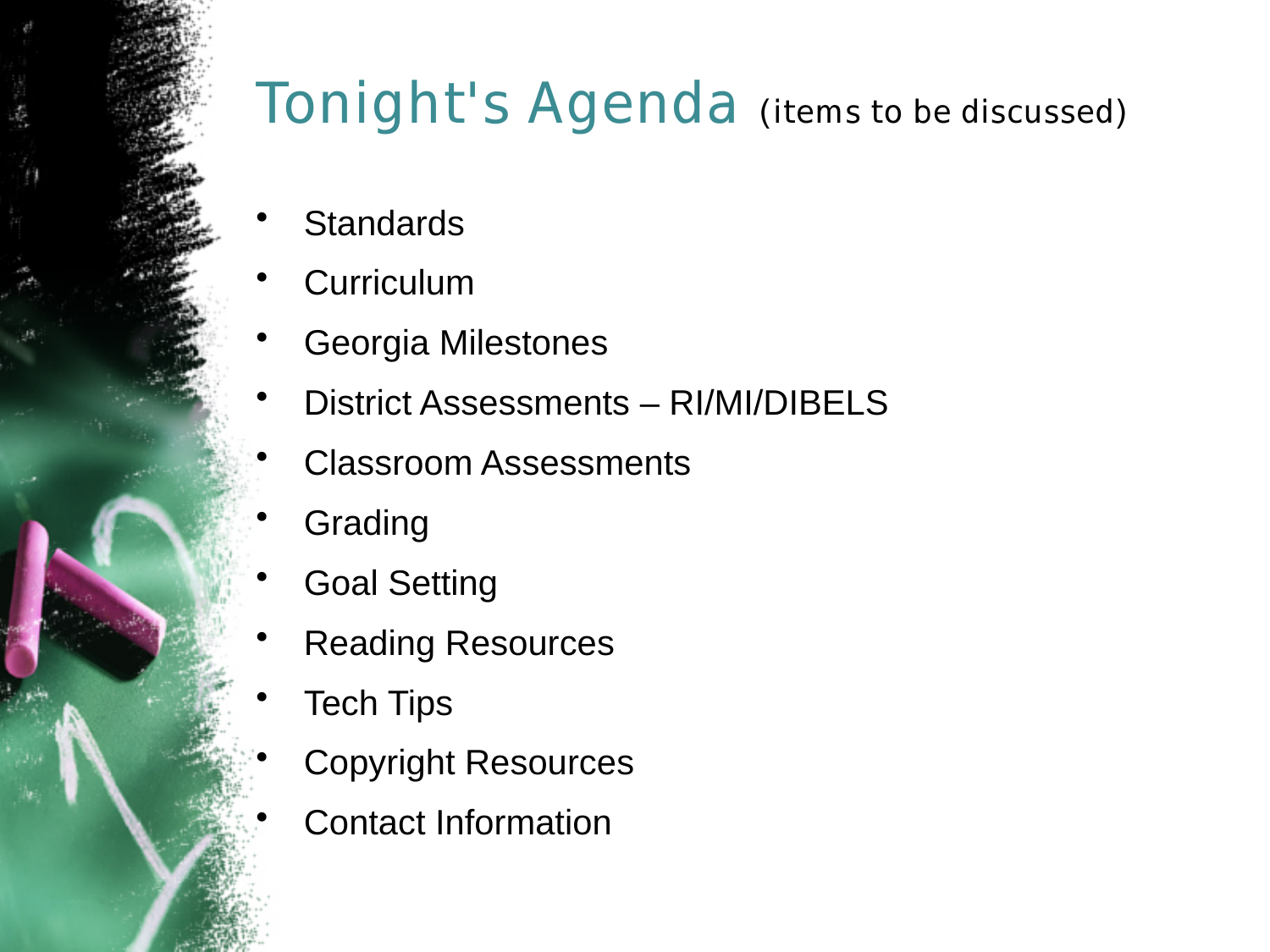

# Tonight's Agenda (items to be discussed)
Standards
Curriculum
Georgia Milestones
District Assessments – RI/MI/DIBELS
Classroom Assessments
Grading
Goal Setting
Reading Resources
Tech Tips
Copyright Resources
Contact Information